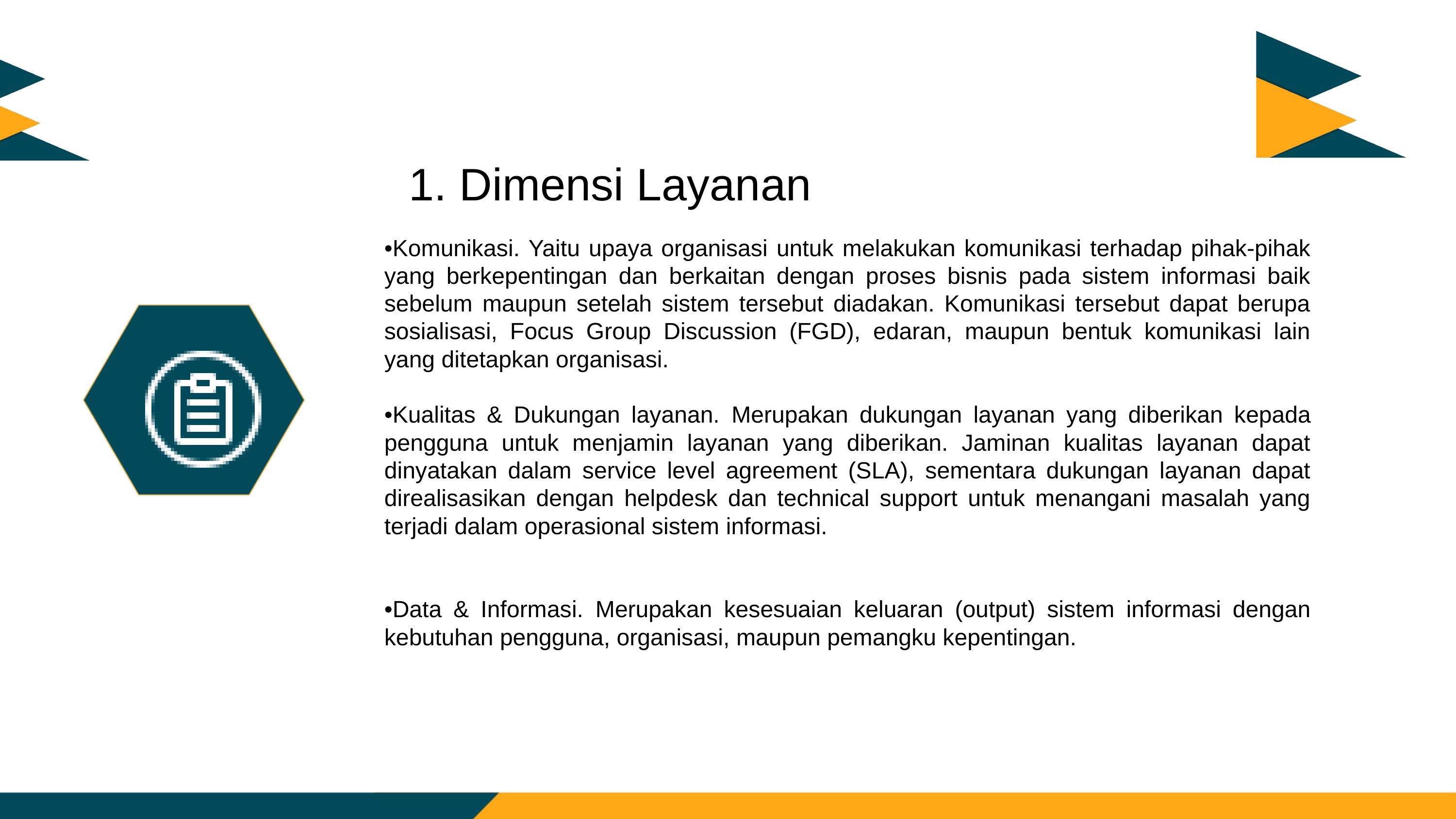

1. Dimensi Layanan

•Komunikasi. Yaitu upaya organisasi untuk melakukan komunikasi terhadap pihak-pihak yang berkepentingan dan berkaitan dengan proses bisnis pada sistem informasi baik sebelum maupun setelah sistem tersebut diadakan. Komunikasi tersebut dapat berupa sosialisasi, Focus Group Discussion (FGD), edaran, maupun bentuk komunikasi lain yang ditetapkan organisasi.

•Kualitas & Dukungan layanan. Merupakan dukungan layanan yang diberikan kepada pengguna untuk menjamin layanan yang diberikan. Jaminan kualitas layanan dapat dinyatakan dalam service level agreement (SLA), sementara dukungan layanan dapat direalisasikan dengan helpdesk dan technical support untuk menangani masalah yang terjadi dalam operasional sistem informasi.

•Data & Informasi. Merupakan kesesuaian keluaran (output) sistem informasi dengan kebutuhan pengguna, organisasi, maupun pemangku kepentingan.